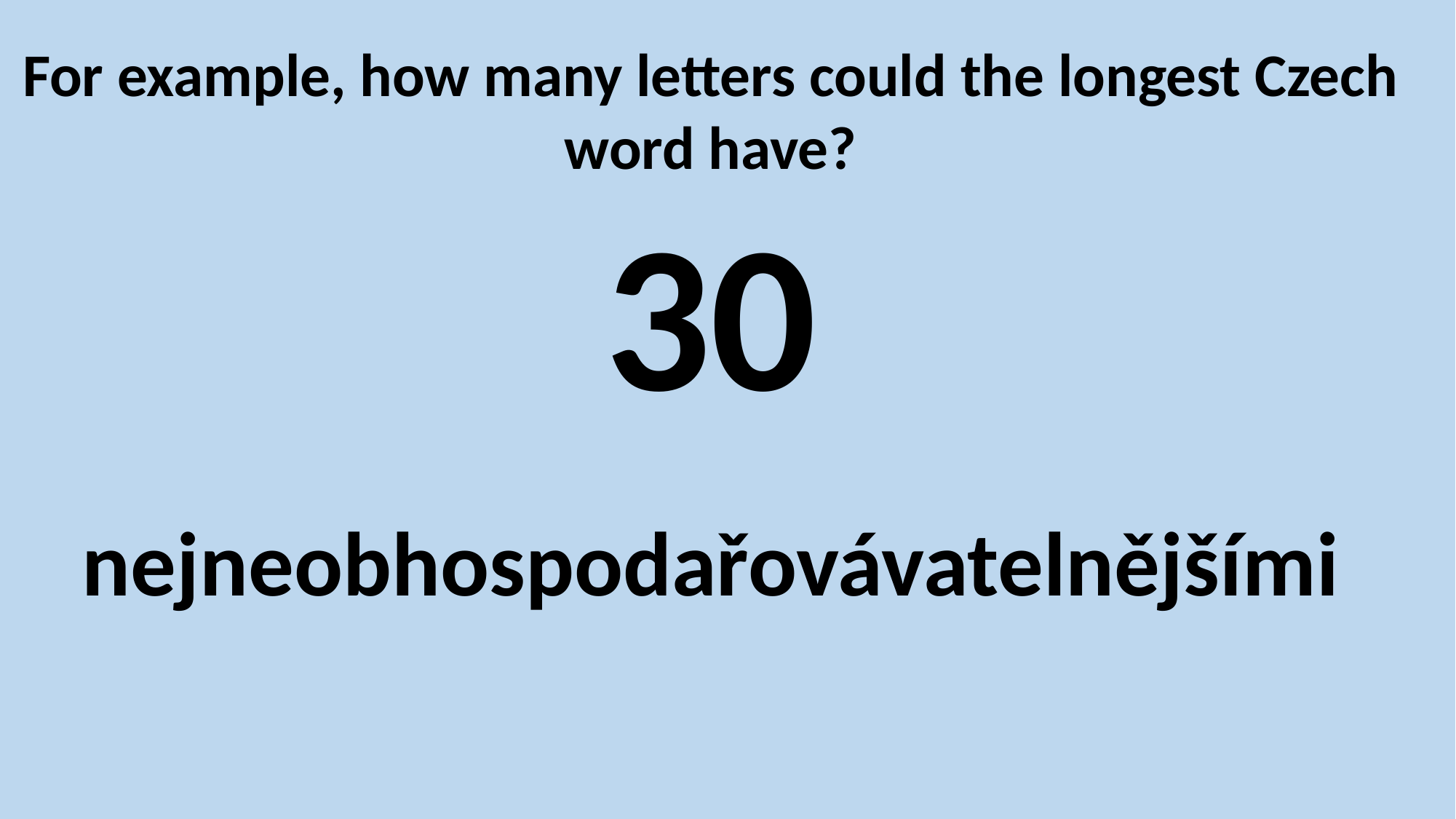

For example, how many letters could the longest Czech word have?
30

nejneobhospodařovávatelnějšími